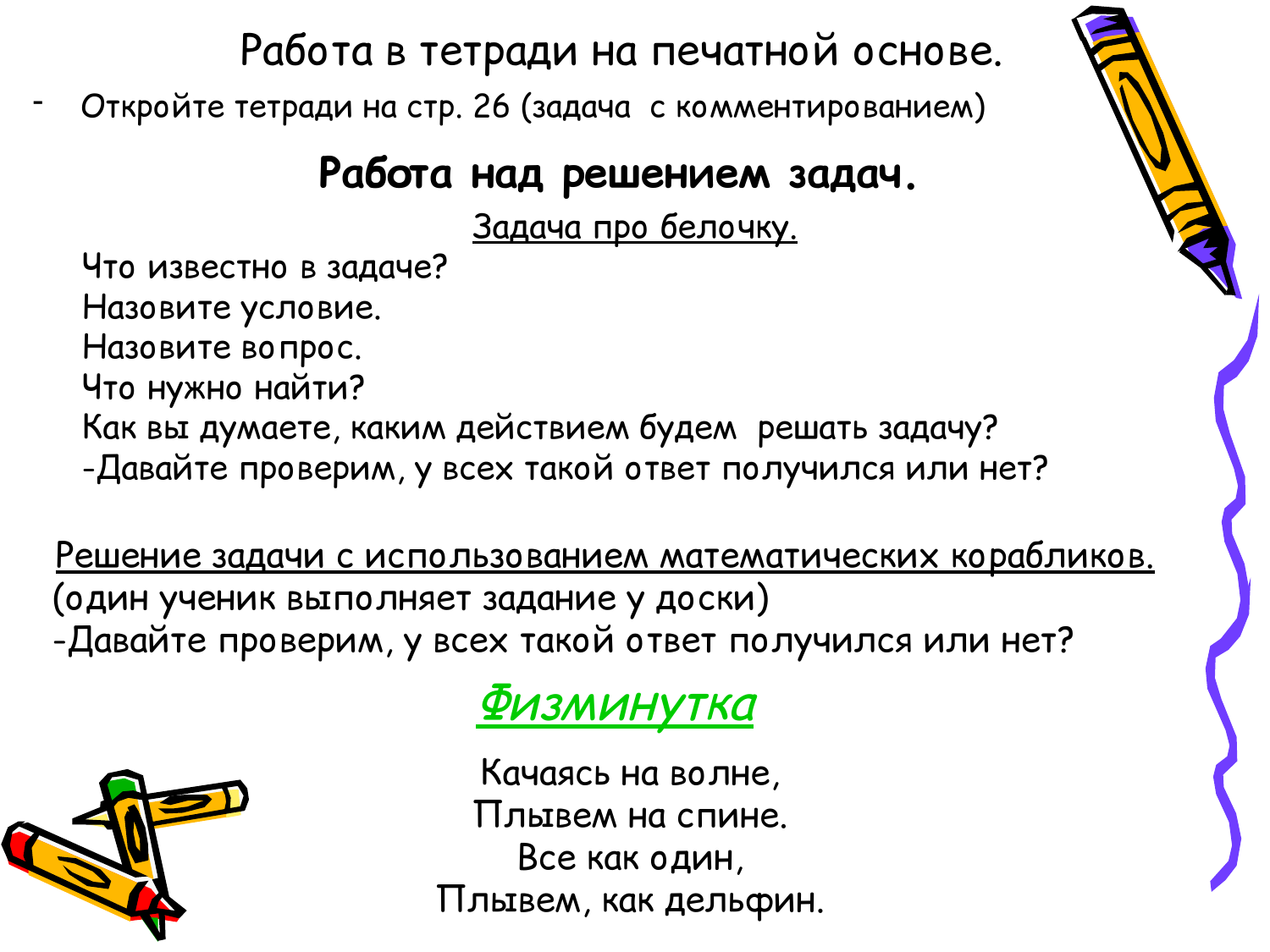

# Работа в тетради на печатной основе.
Откройте тетради на стр. 26 (задача  с комментированием)
Работа над решением задач.
Задача про белочку.
Что известно в задаче?
Назовите условие.
Назовите вопрос.
Что нужно найти?
Как вы думаете, каким действием будем  решать задачу?
-Давайте проверим, у всех такой ответ получился или нет?
Решение задачи с использованием математических корабликов.
(один ученик выполняет задание у доски)
-Давайте проверим, у всех такой ответ получился или нет?
Физминутка
Качаясь на волне,
Плывем на спине.
Все как один,
Плывем, как дельфин.